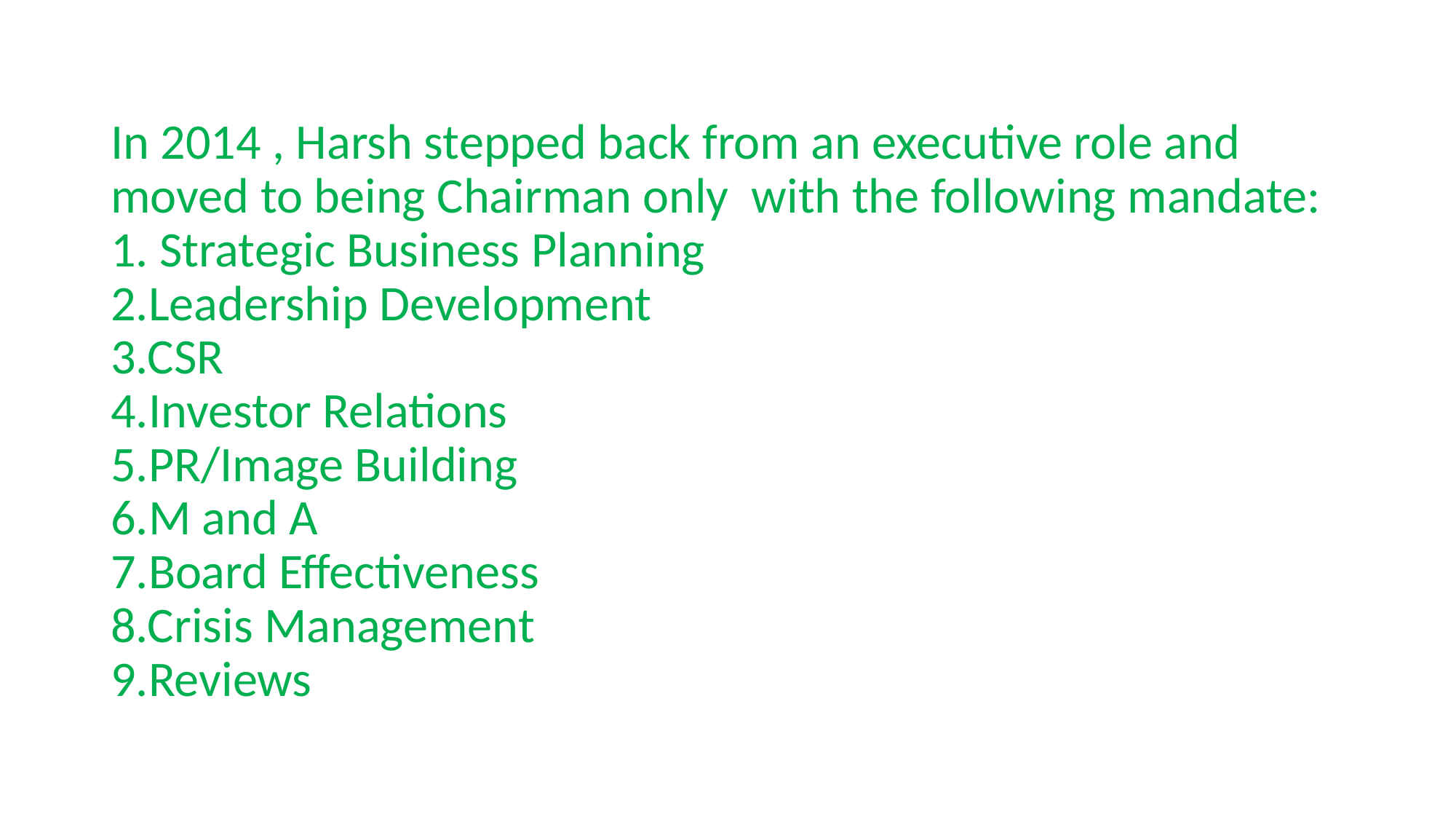

# In 2014 , Harsh stepped back from an executive role and moved to being Chairman only  with the following mandate: 1. Strategic Business Planning 2.Leadership Development 3.CSR 4.Investor Relations 5.PR/Image Building 6.M and A 7.Board Effectiveness 8.Crisis Management 9.Reviews